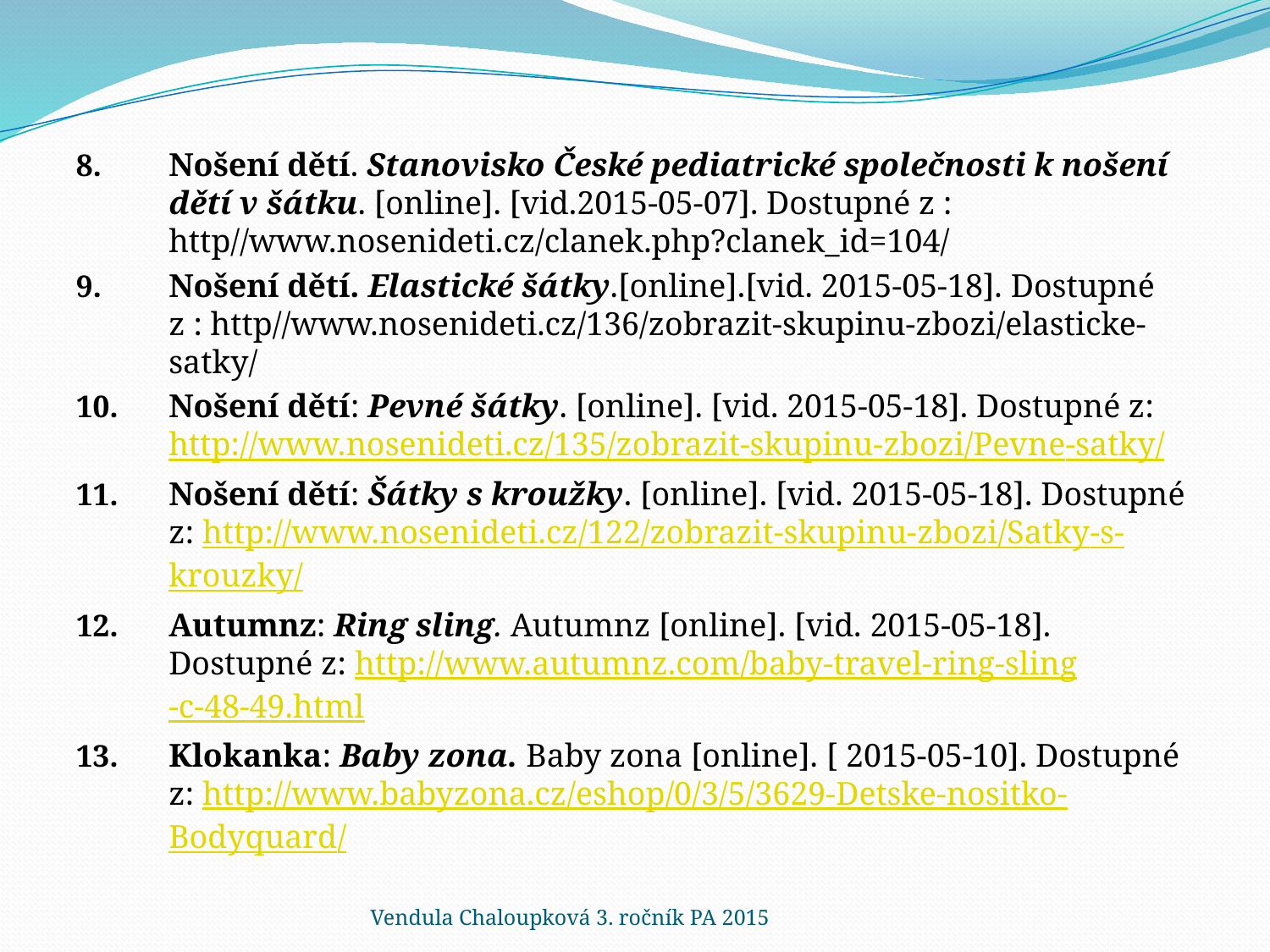

Nošení dětí. Stanovisko České pediatrické společnosti k nošení dětí v šátku. [online]. [vid.2015-05-07]. Dostupné z : http//www.nosenideti.cz/clanek.php?clanek_id=104/
Nošení dětí. Elastické šátky.[online].[vid. 2015-05-18]. Dostupné z : http//www.nosenideti.cz/136/zobrazit-skupinu-zbozi/elasticke-satky/
Nošení dětí: Pevné šátky. [online]. [vid. 2015-05-18]. Dostupné z: http://www.nosenideti.cz/135/zobrazit-skupinu-zbozi/Pevne-satky/
Nošení dětí: Šátky s kroužky. [online]. [vid. 2015-05-18]. Dostupné z: http://www.nosenideti.cz/122/zobrazit-skupinu-zbozi/Satky-s-krouzky/
Autumnz: Ring sling. Autumnz [online]. [vid. 2015-05-18]. Dostupné z: http://www.autumnz.com/baby-travel-ring-sling-c-48-49.html
Klokanka: Baby zona. Baby zona [online]. [ 2015-05-10]. Dostupné z: http://www.babyzona.cz/eshop/0/3/5/3629-Detske-nositko-Bodyquard/

Vendula Chaloupková 3. ročník PA 2015